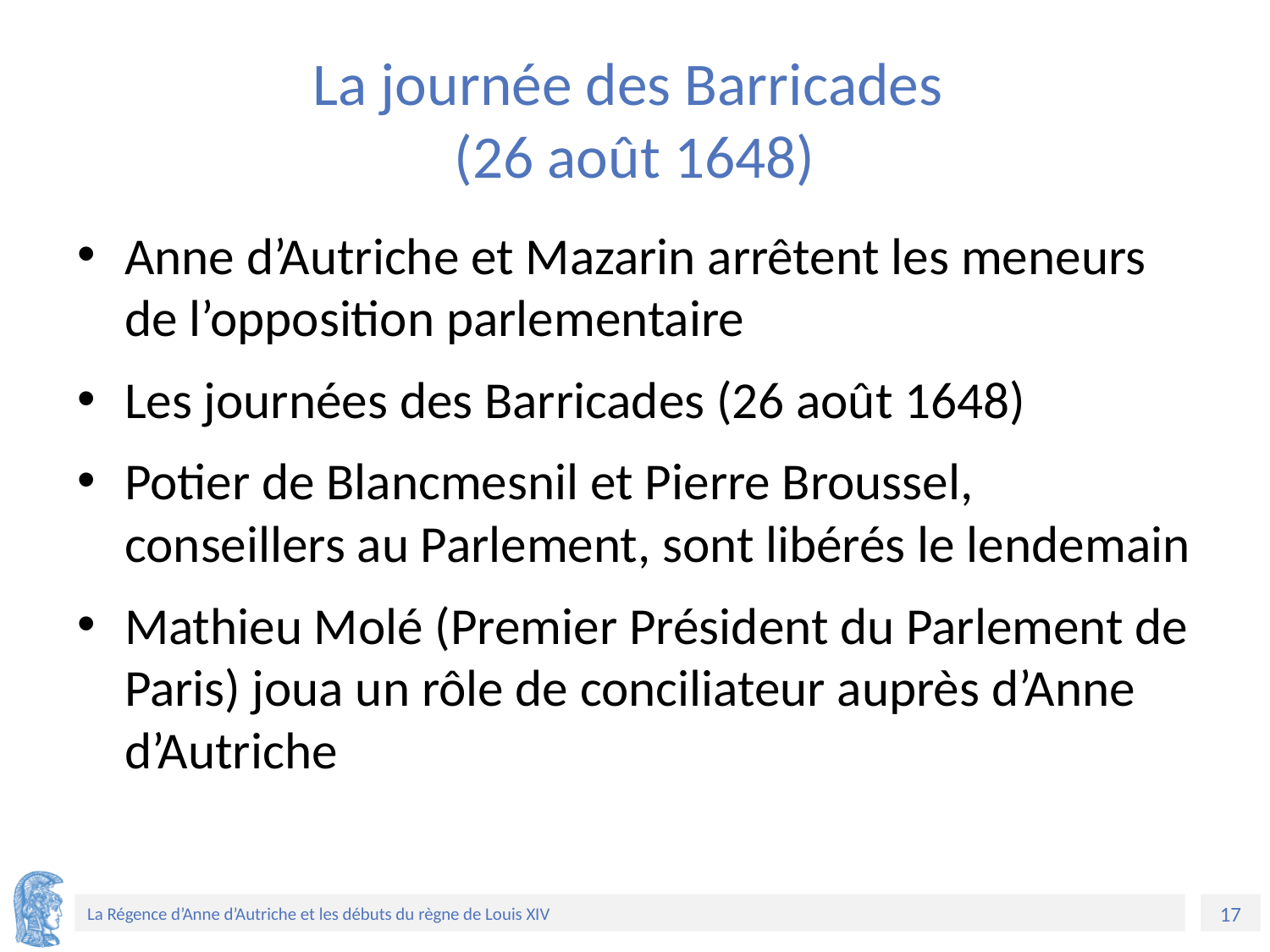

# La journée des Barricades (26 août 1648)
Anne d’Autriche et Mazarin arrêtent les meneurs de l’opposition parlementaire
Les journées des Barricades (26 août 1648)
Potier de Blancmesnil et Pierre Broussel, conseillers au Parlement, sont libérés le lendemain
Mathieu Molé (Premier Président du Parlement de Paris) joua un rôle de conciliateur auprès d’Anne d’Autriche